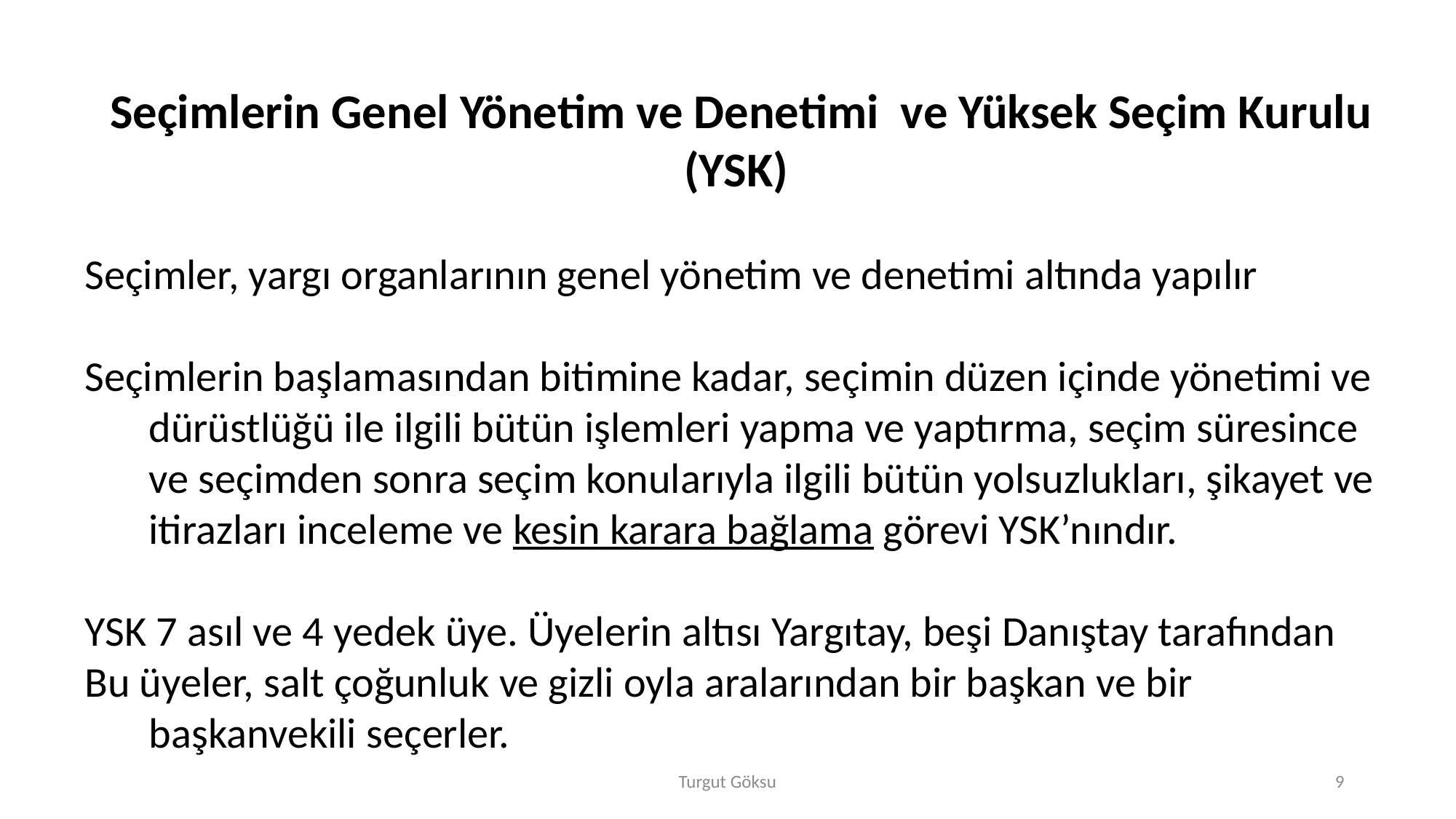

Seçimlerin Genel Yönetim ve Denetimi  ve Yüksek Seçim Kurulu (YSK)

Seçimler, yargı organlarının genel yönetim ve denetimi altında yapılır

Seçimlerin başlamasından bitimine kadar, seçimin düzen içinde yönetimi ve dürüstlüğü ile ilgili bütün işlemleri yapma ve yaptırma, seçim süresince ve seçimden sonra seçim konularıyla ilgili bütün yolsuzlukları, şikayet ve itirazları inceleme ve kesin karara bağlama görevi YSK’nındır.

YSK 7 asıl ve 4 yedek üye. Üyelerin altısı Yargıtay, beşi Danıştay tarafından
Bu üyeler, salt çoğunluk ve gizli oyla aralarından bir başkan ve bir başkanvekili seçerler.
Turgut Göksu
9